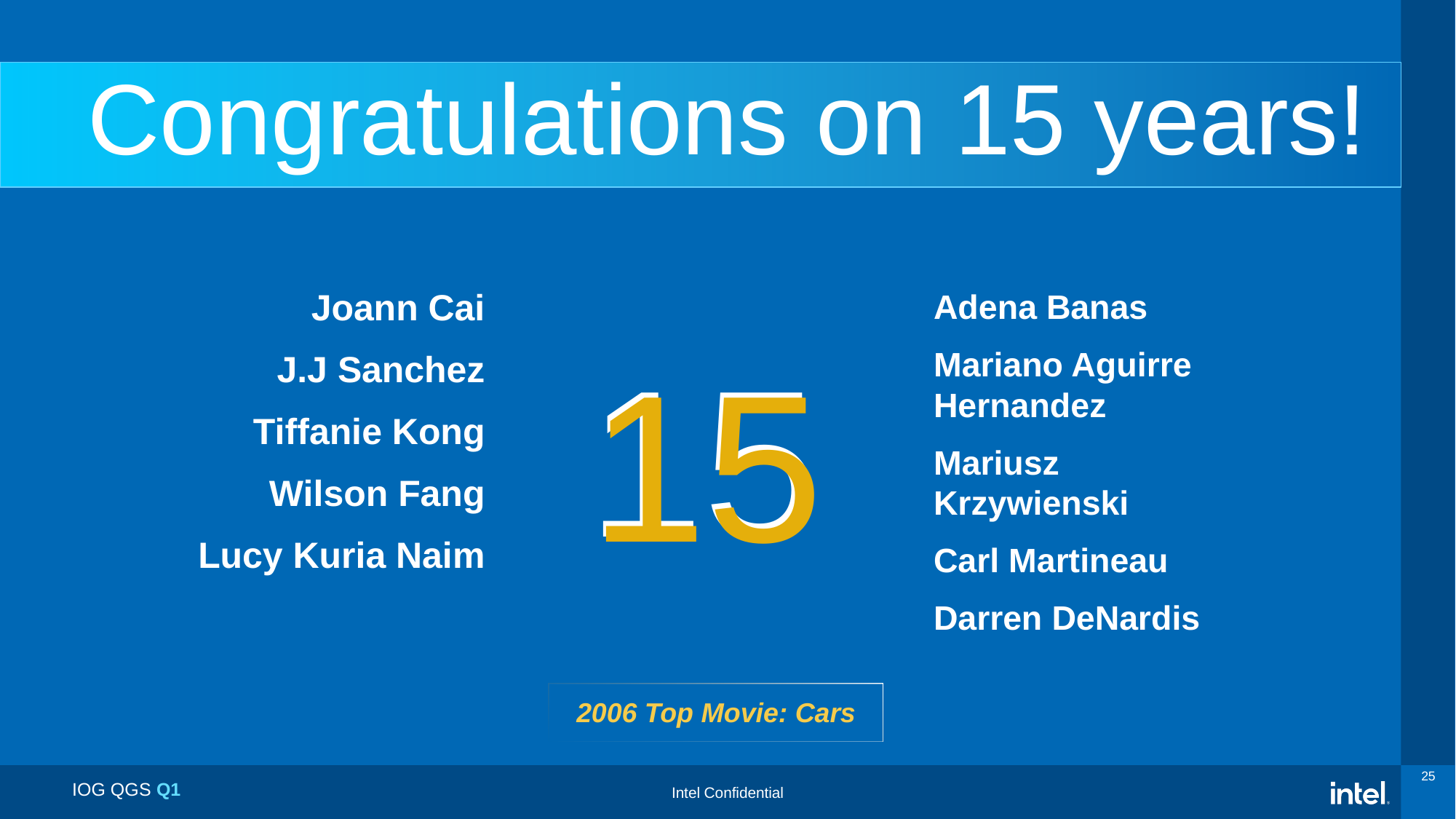

Congratulations on 15 years!

Joann Cai
J.J Sanchez
Tiffanie Kong
Wilson Fang
Lucy Kuria Naim

Adena Banas
Mariano Aguirre Hernandez
Mariusz Krzywienski
Carl Martineau
Darren DeNardis
15
15

2006 Top Movie: Cars